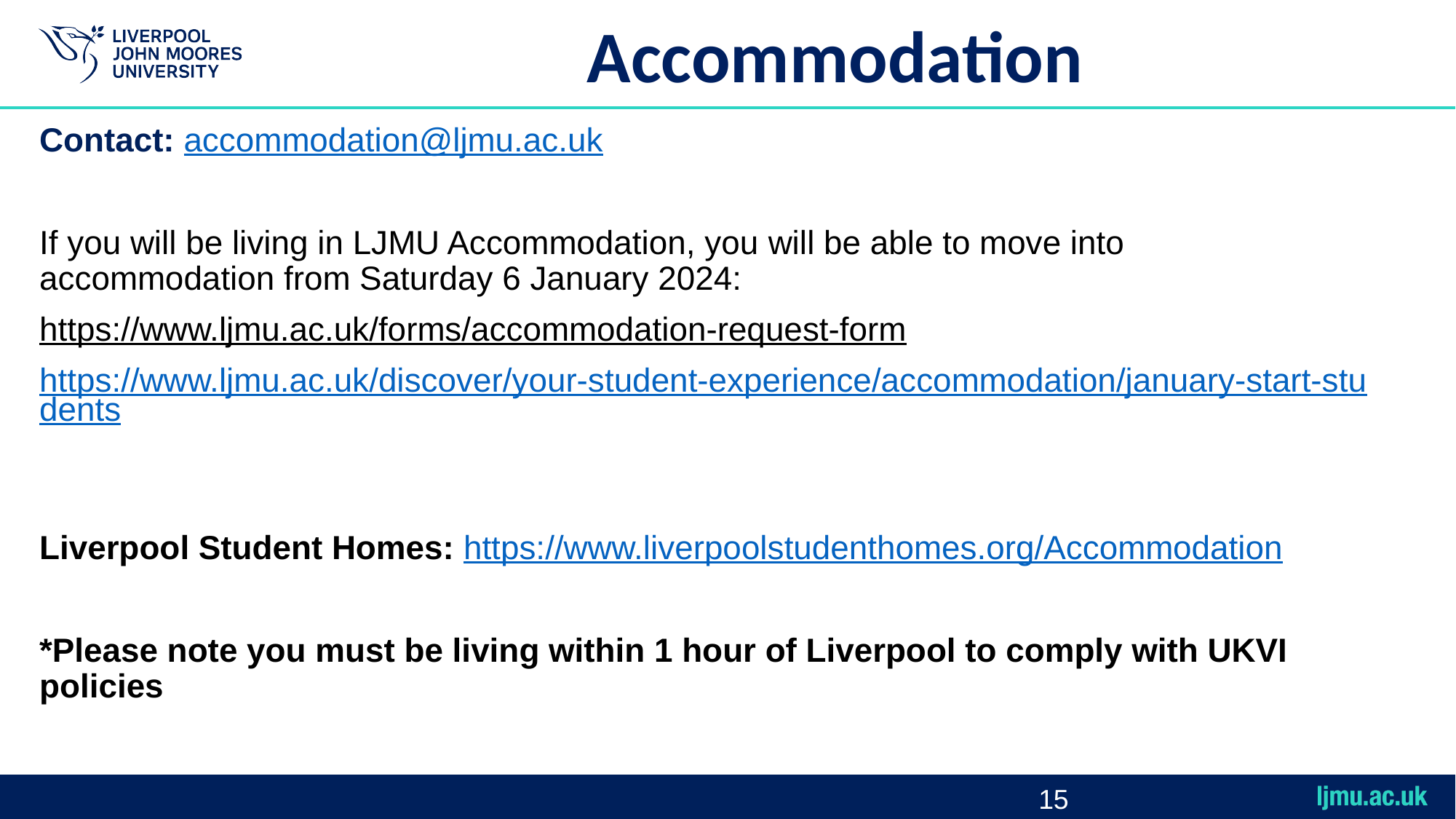

Accommodation
Contact: accommodation@ljmu.ac.uk

If you will be living in LJMU Accommodation, you will be able to move into accommodation from Saturday 6 January 2024:
https://www.ljmu.ac.uk/forms/accommodation-request-form
https://www.ljmu.ac.uk/discover/your-student-experience/accommodation/january-start-students

Liverpool Student Homes: https://www.liverpoolstudenthomes.org/Accommodation

*Please note you must be living within 1 hour of Liverpool to comply with UKVI policies

15